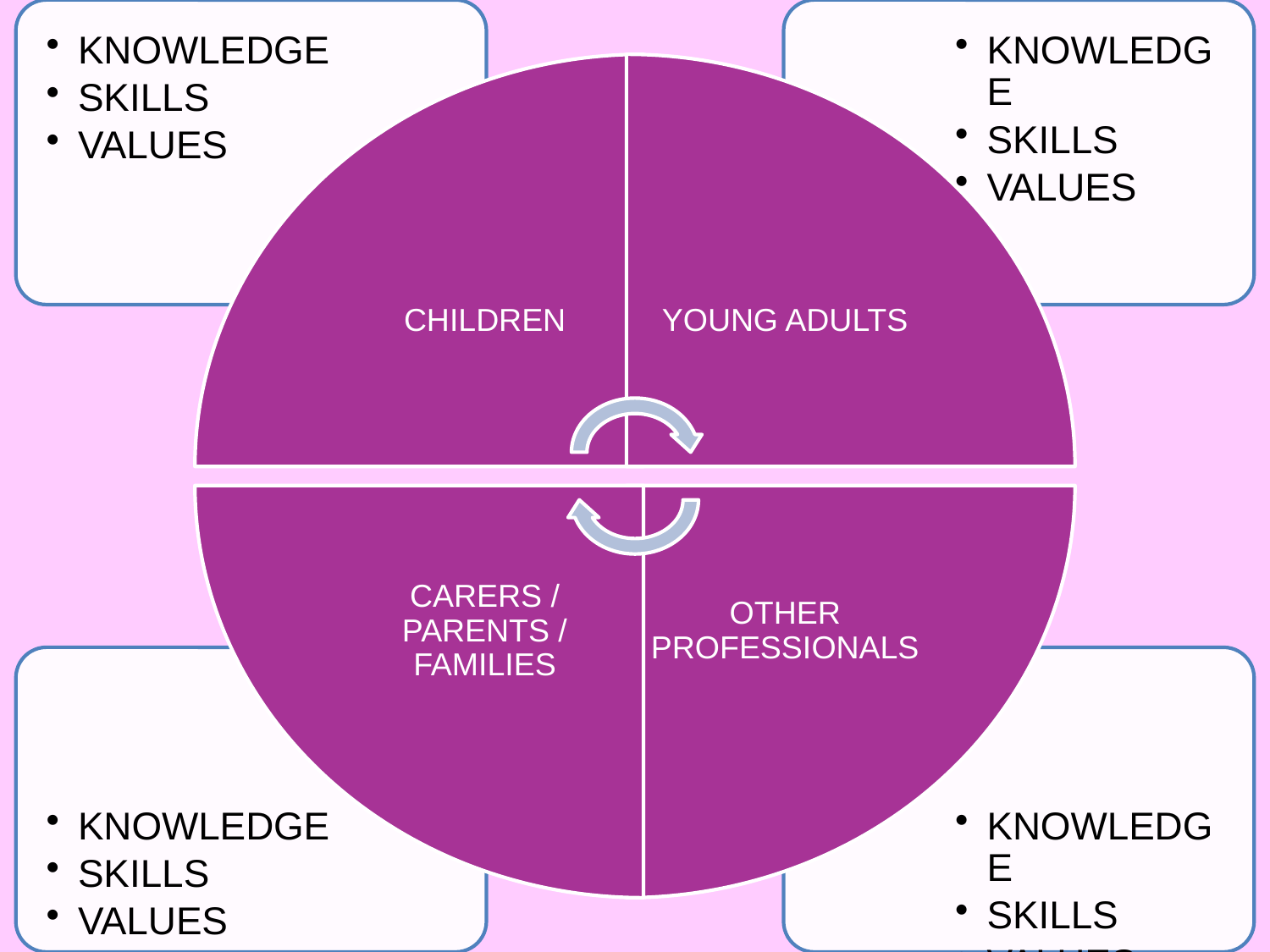

KNOWLEDGE
SKILLS
VALUES

KNOWLEDGE
SKILLS
VALUES
KNOWLEDGE
SKILLS
VALUES
KNOWLEDGE
SKILLS
VALUES
CHILDREN
YOUNG ADULTS
OTHER PROFESSIONALS
CARERS / PARENTS / FAMILIES